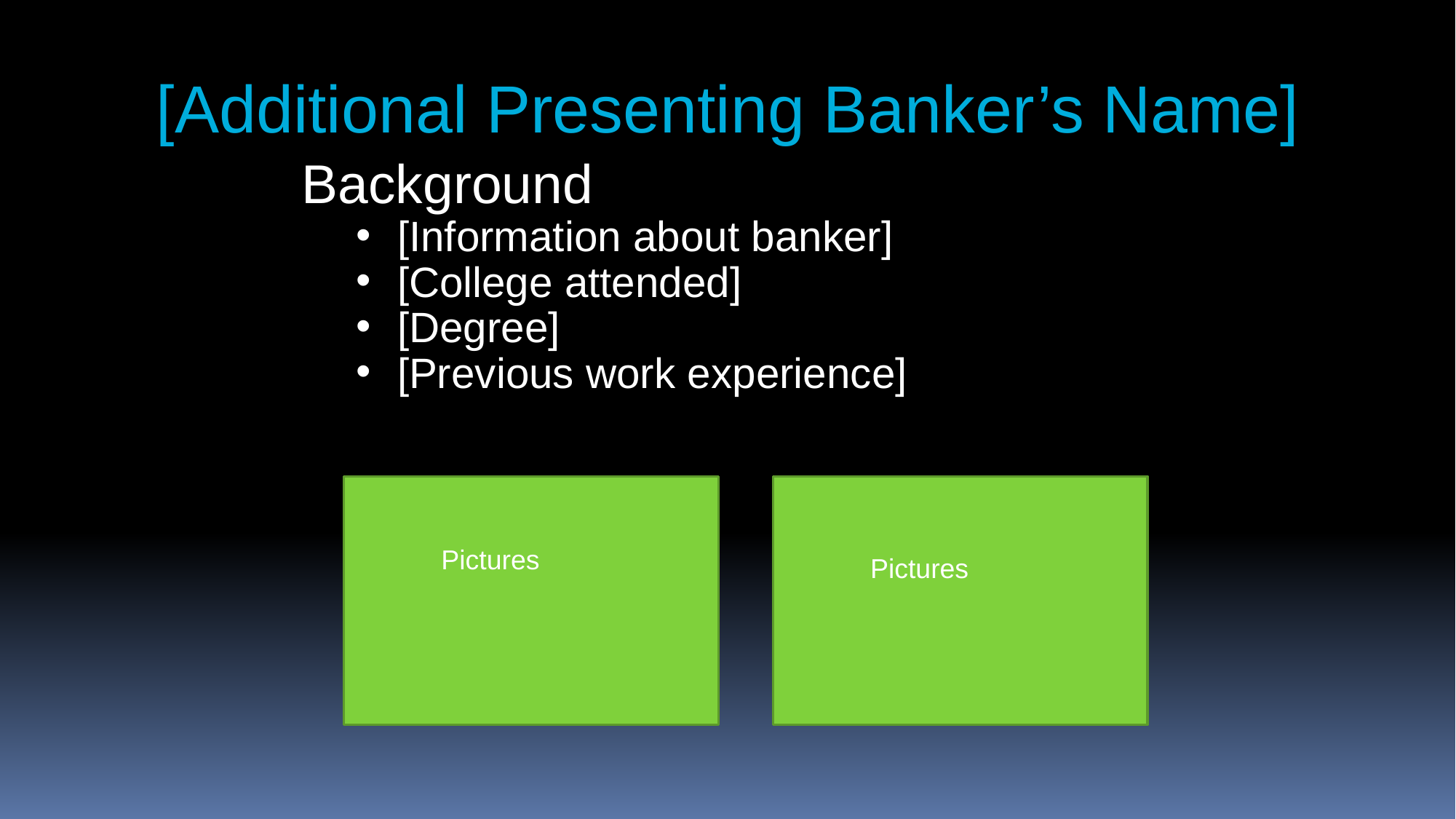

# [Additional Presenting Banker’s Name]
Background
[Information about banker]
[College attended]
[Degree]
[Previous work experience]

Pictures
Pictures